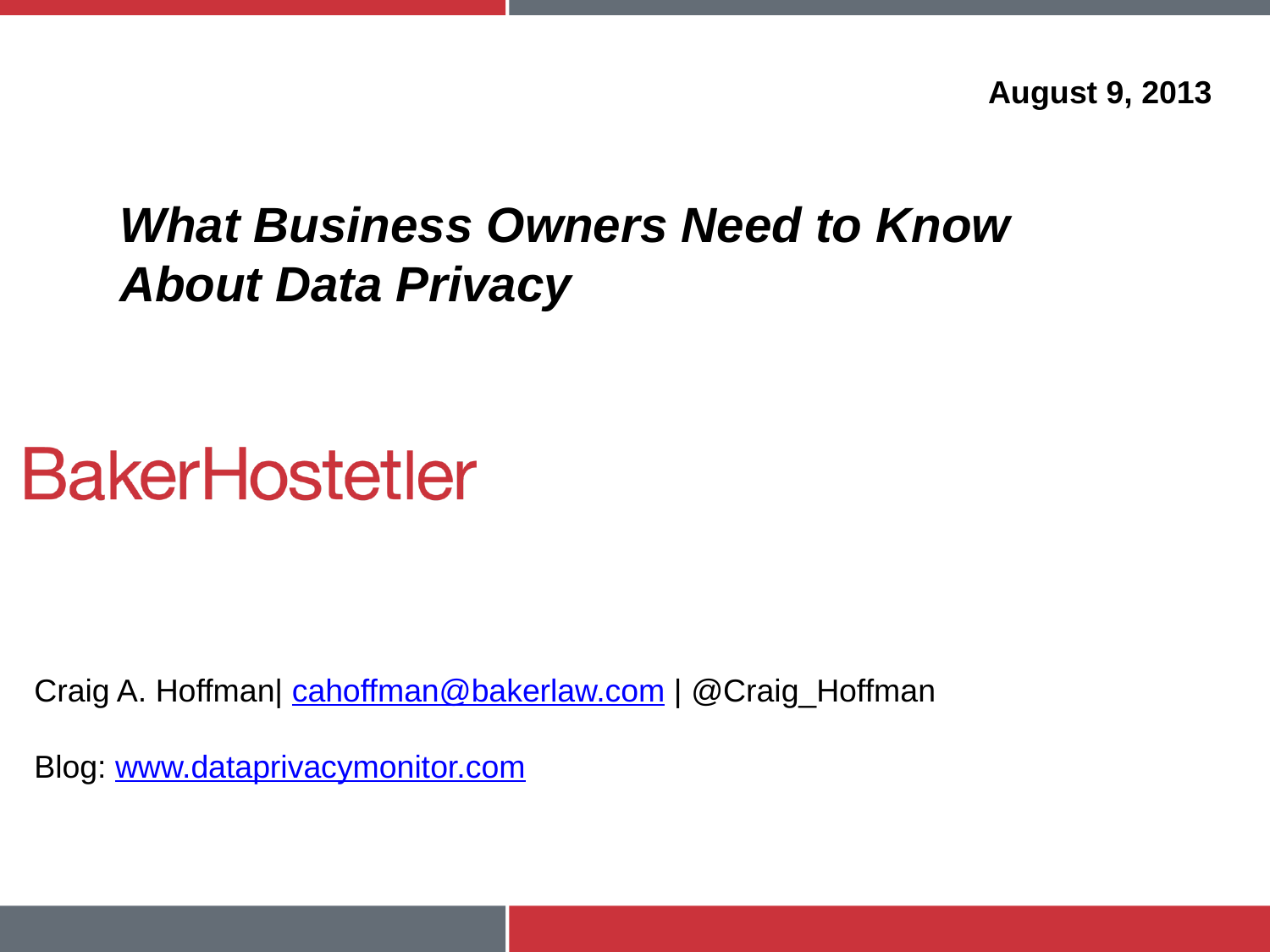

August 9, 2013

What Business Owners Need to Know About Data Privacy
# Craig A. Hoffman| cahoffman@bakerlaw.com | @Craig_Hoffman Blog: www.dataprivacymonitor.com